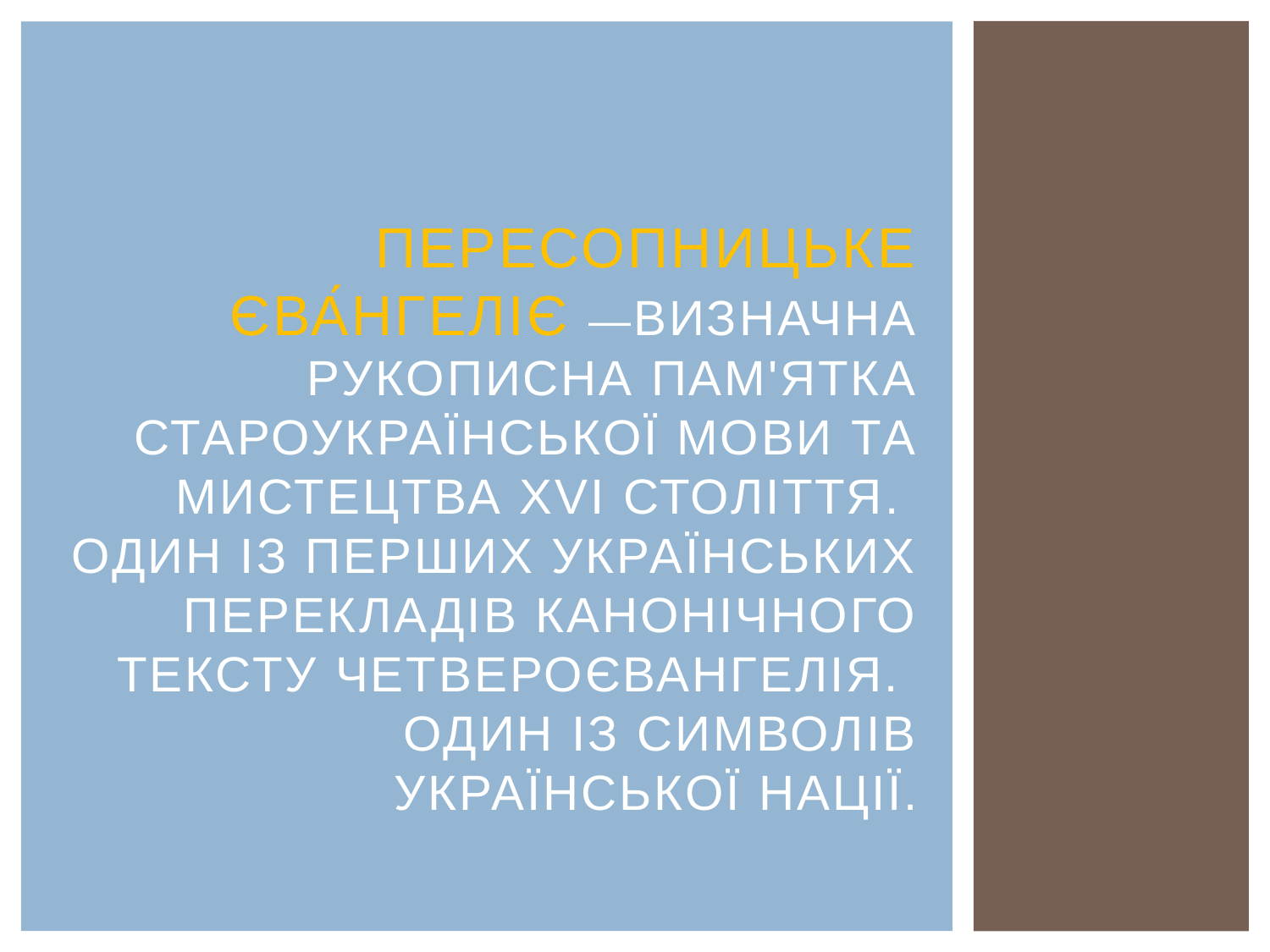

# пересопницьке Єва́нгеліє —визначна рукописна пам'ятка староукраїнської мови та мистецтва XVI століття. Один із перших українських перекладів канонічного тексту Четвероєвангелія. Один із символів української нації.